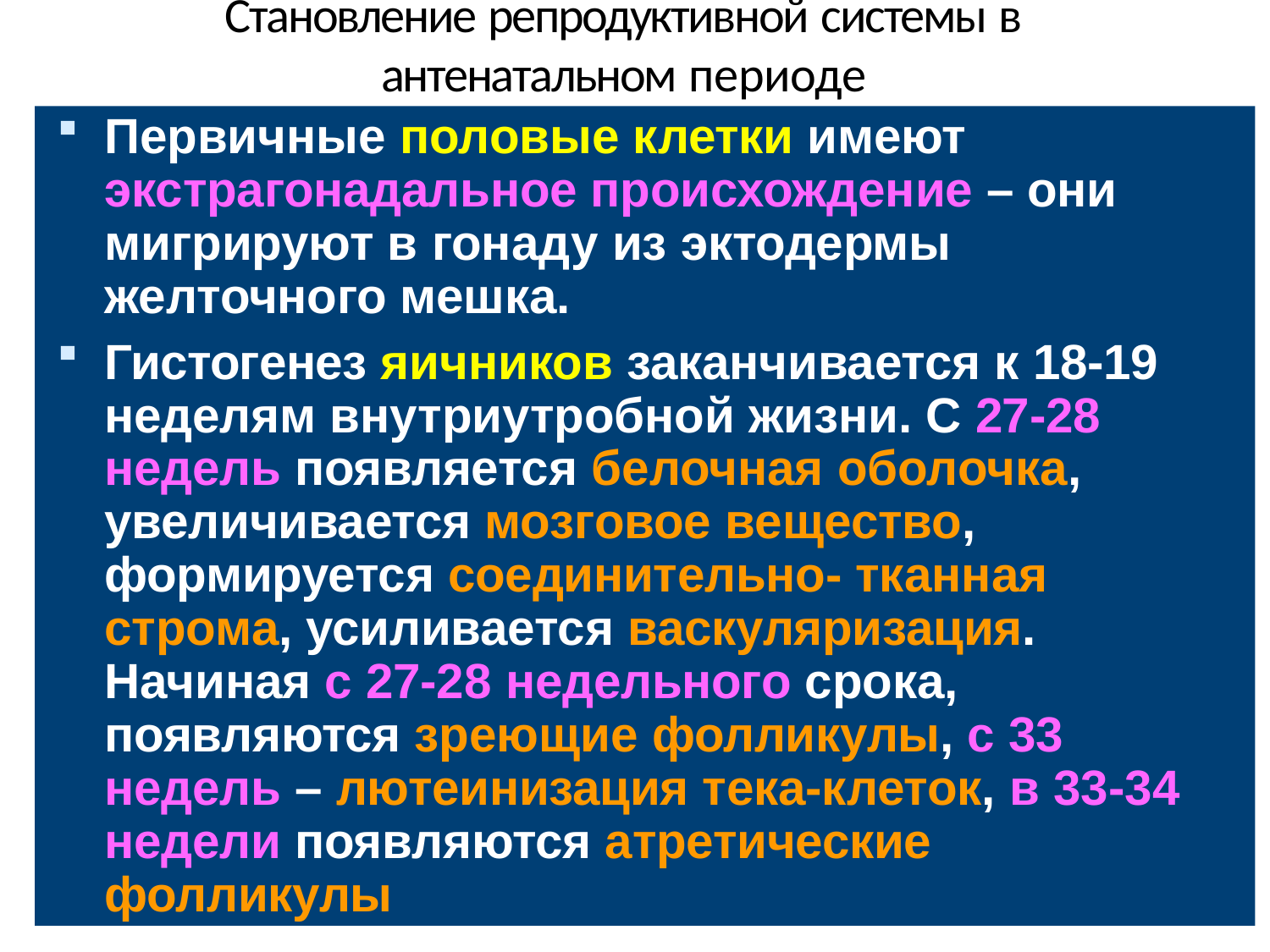

# Становление репродуктивной системы в антенатальном периоде
Первичные половые клетки имеют экстрагонадальное происхождение – они мигрируют в гонаду из эктодермы желточного мешка.
Гистогенез яичников заканчивается к 18-19 неделям внутриутробной жизни. С 27-28	недель появляется белочная оболочка, увеличивается мозговое вещество, формируется соединительно- тканная строма, усиливается васкуляризация. Начиная с 27-28 недельного срока, появляются зреющие фолликулы, с 33	недель – лютеинизация тека-клеток, в 33-34 недели появляются атретические фолликулы